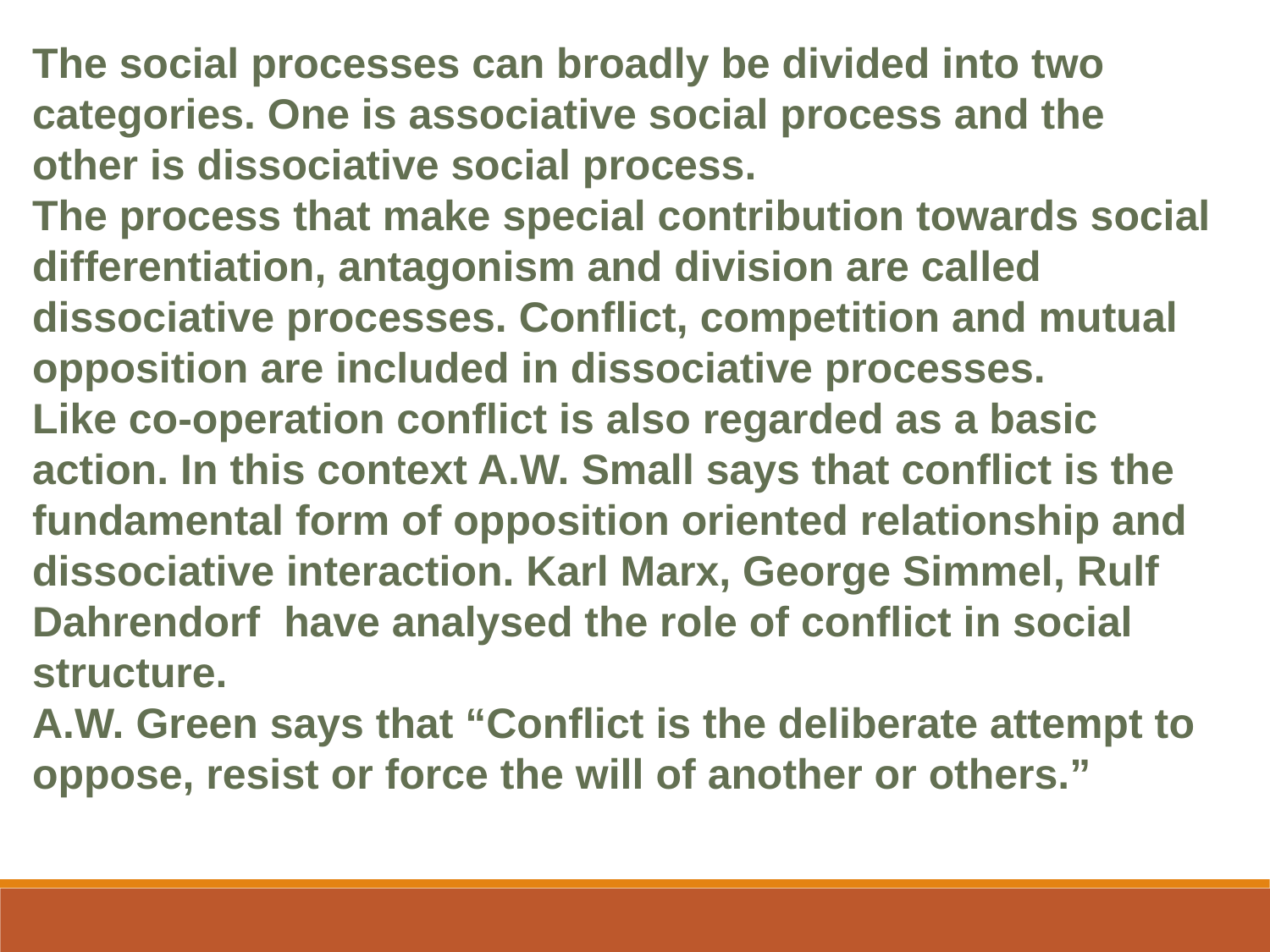

The social processes can broadly be divided into two categories. One is associative social process and the other is dissociative social process.
The process that make special contribution towards social differentiation, antagonism and division are called dissociative processes. Conflict, competition and mutual opposition are included in dissociative processes.
Like co-operation conflict is also regarded as a basic action. In this context A.W. Small says that conflict is the fundamental form of opposition oriented relationship and dissociative interaction. Karl Marx, George Simmel, Rulf Dahrendorf  have analysed the role of conflict in social structure.
A.W. Green says that “Conflict is the deliberate attempt to oppose, resist or force the will of another or others.”